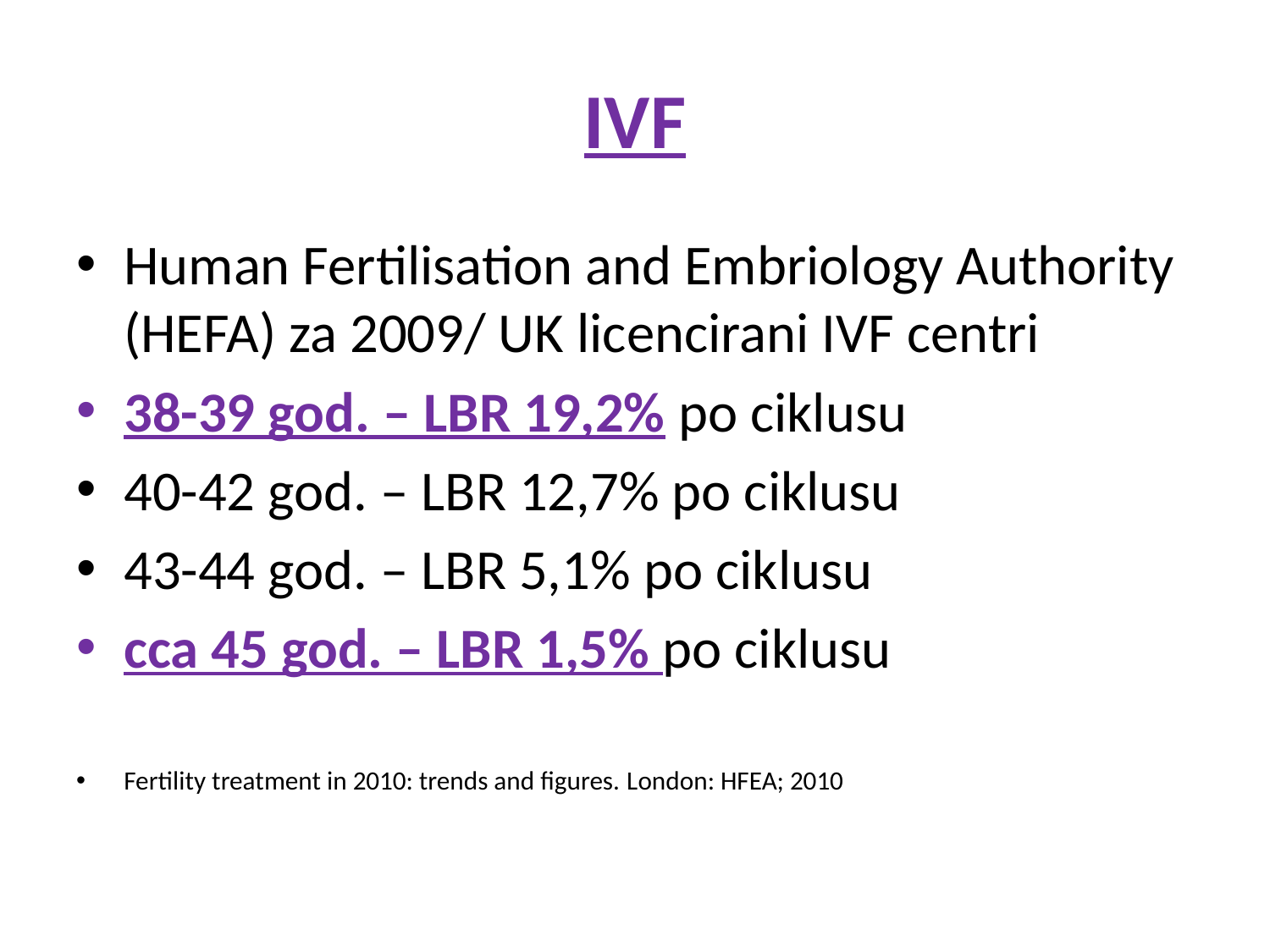

# IVF
Human Fertilisation and Embriology Authority (HEFA) za 2009/ UK licencirani IVF centri
38-39 god. – LBR 19,2% po ciklusu
40-42 god. – LBR 12,7% po ciklusu
43-44 god. – LBR 5,1% po ciklusu
cca 45 god. – LBR 1,5% po ciklusu

Fertility treatment in 2010: trends and figures. London: HFEA; 2010